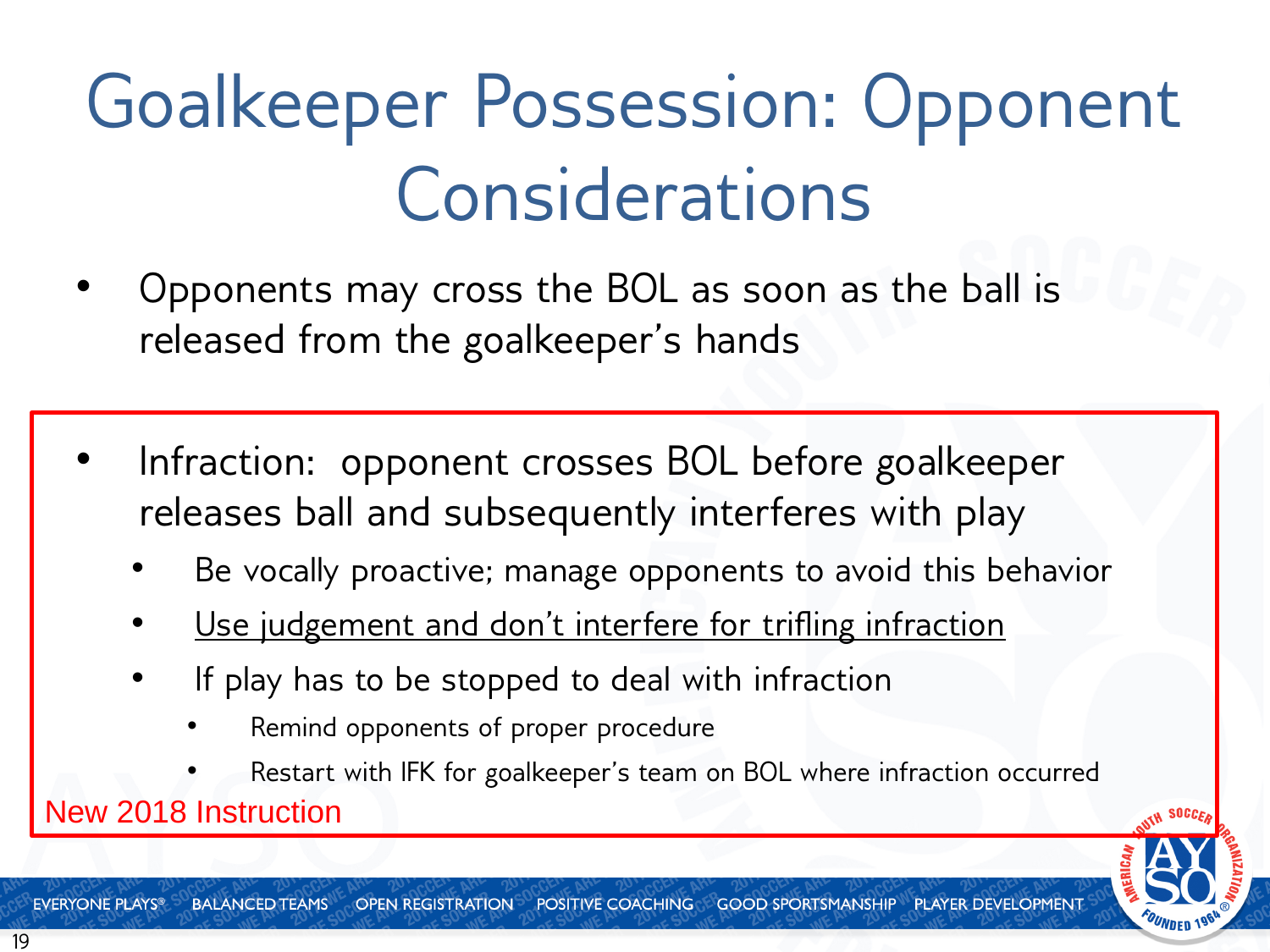

# Goalkeeper Possession: Opponent Considerations
Opponents may cross the BOL as soon as the ball is released from the goalkeeper’s hands

Infraction:  opponent crosses BOL before goalkeeper releases ball and subsequently interferes with play
Be vocally proactive; manage opponents to avoid this behavior
Use judgement and don’t interfere for trifling infraction
If play has to be stopped to deal with infraction
Remind opponents of proper procedure
Restart with IFK for goalkeeper’s team on BOL where infraction occurred

New 2018 Instruction
19